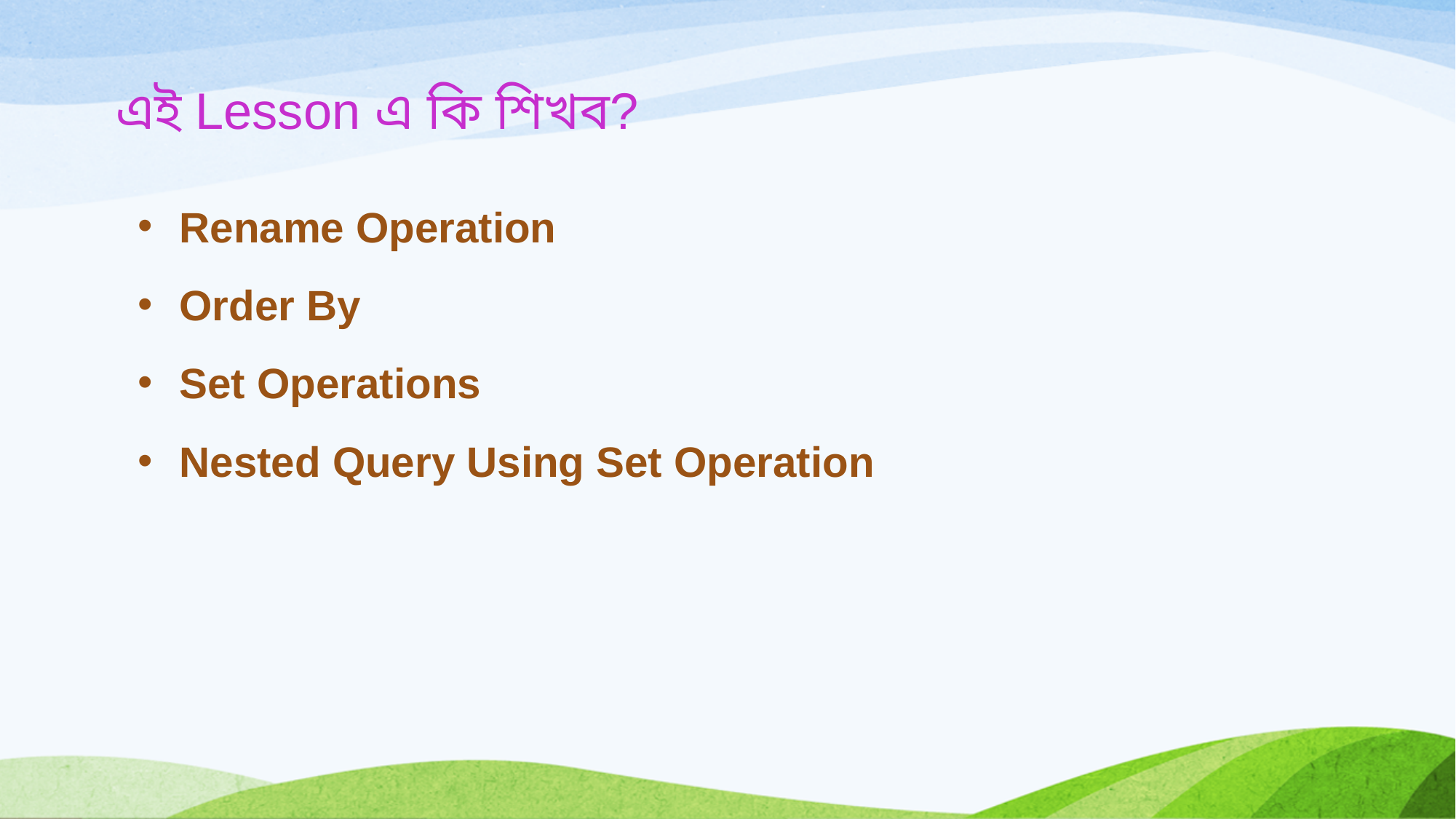

# এই Lesson এ কি শিখব?
Rename Operation
Order By
Set Operations
Nested Query Using Set Operation